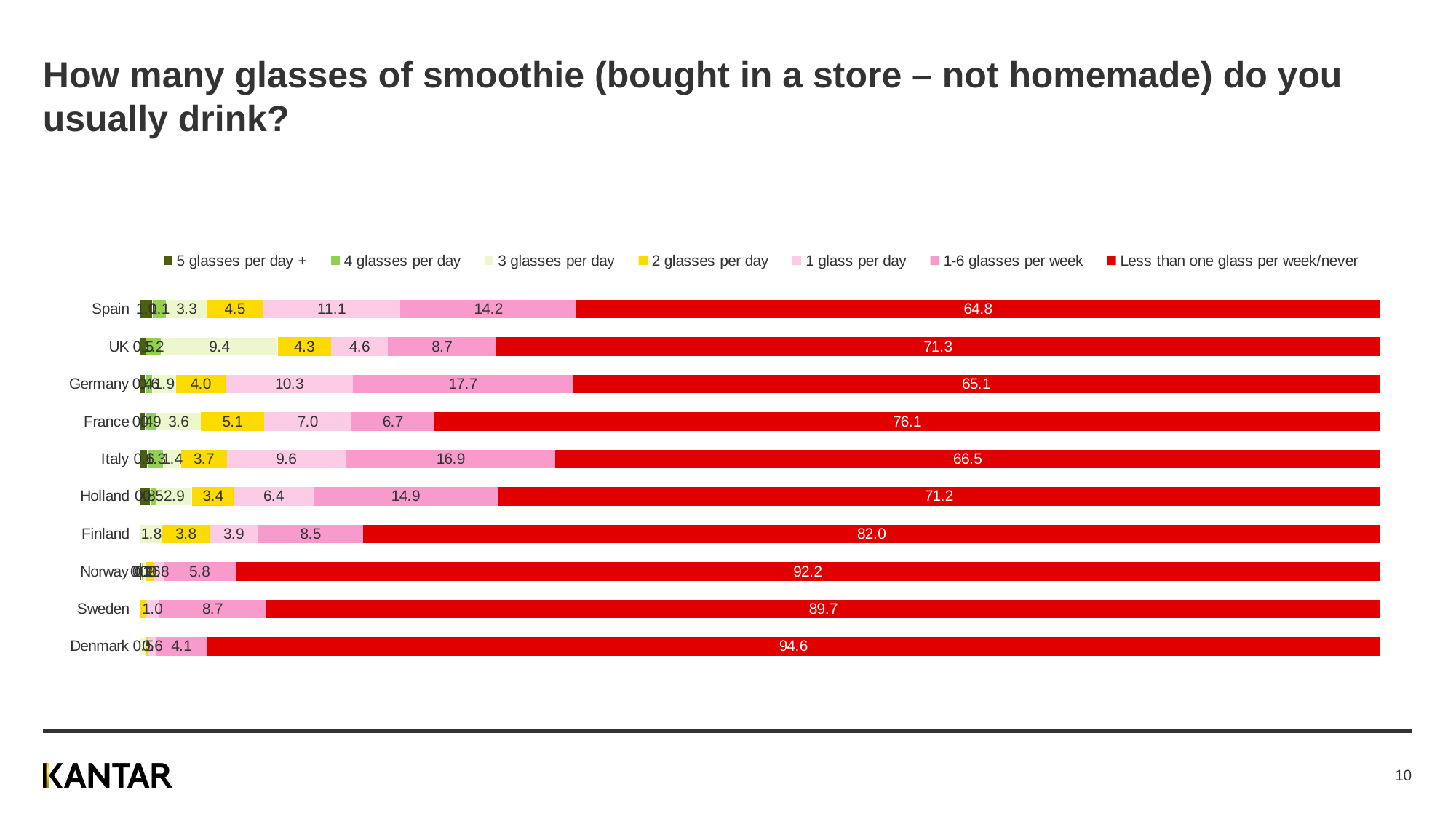

# How many glasses of smoothie (bought in a store – not homemade) do you usually drink?

### Chart

| Category | 5 glasses per day + | 4 glasses per day | 3 glasses per day | 2 glasses per day | 1 glass per day | 1-6 glasses per week | Less than one glass per week/never |
|---|---|---|---|---|---|---|---|
| Spain | 1.0 | 1.1 | 3.3 | 4.5 | 11.1 | 14.2 | 64.8 |
| UK | 0.5 | 1.2 | 9.4 | 4.3 | 4.6 | 8.7 | 71.3 |
| Germany | 0.4 | 0.6 | 1.9 | 4.0 | 10.3 | 17.7 | 65.1 |
| France | 0.4 | 0.9 | 3.6 | 5.1 | 7.0 | 6.7 | 76.1 |
| Italy | 0.6 | 1.3 | 1.4 | 3.7 | 9.6 | 16.9 | 66.5 |
| Holland | 0.8 | 0.5 | 2.9 | 3.4 | 6.4 | 14.9 | 71.2 |
| Finland | None | None | 1.8 | 3.8 | 3.9 | 8.5 | 82.0 |
| Norway | 0.1 | 0.2 | 0.2 | 0.6 | 0.8 | 5.8 | 92.2 |
| Sweden | None | None | None | 0.5 | 1.0 | 8.7 | 89.7 |
| Denmark | None | None | 0.5 | 0.2 | 0.6 | 4.1 | 94.6 |
10